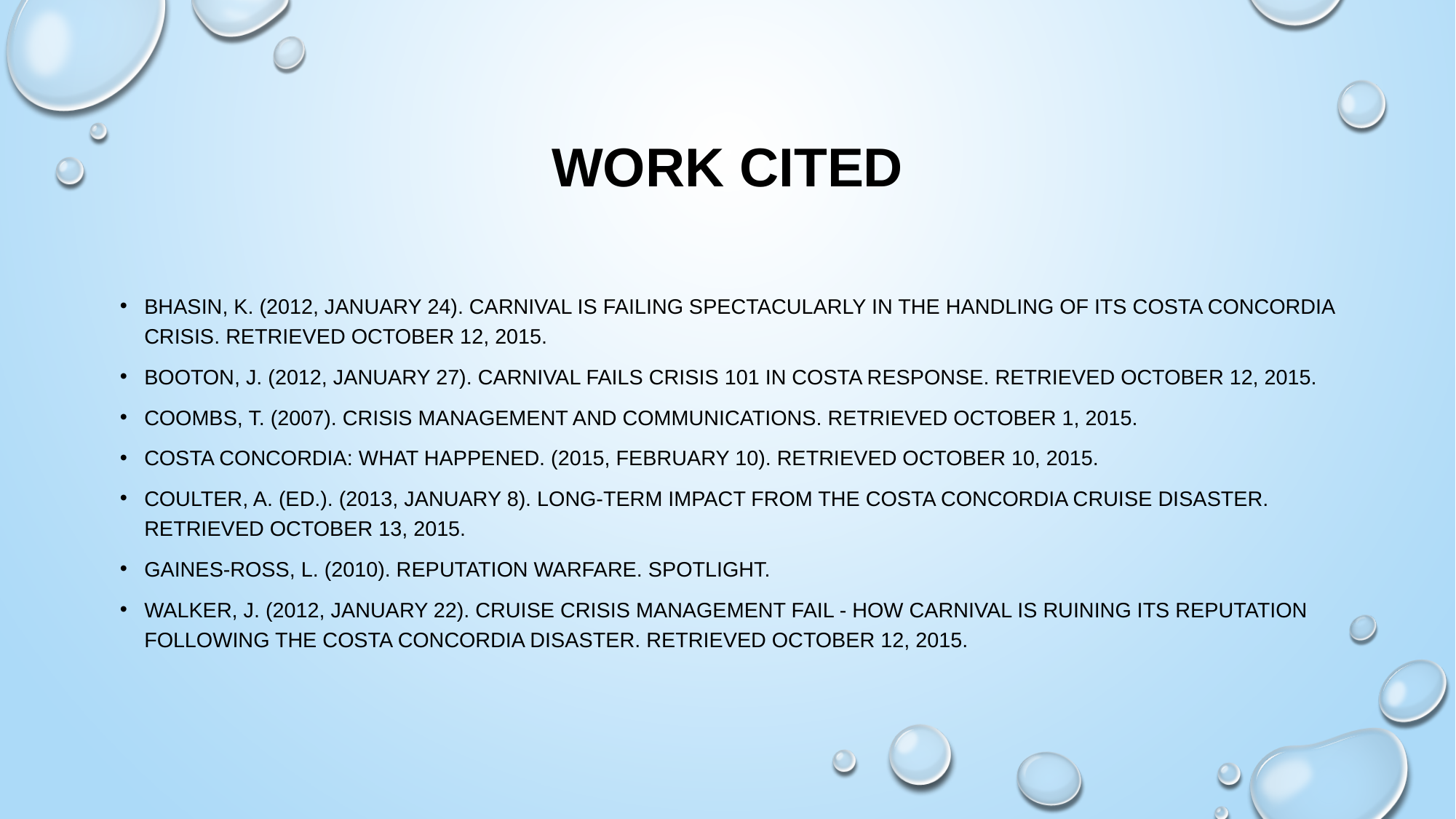

# Work Cited
Bhasin, K. (2012, January 24). Carnival Is Failing Spectacularly In The Handling Of Its Costa Concordia Crisis. Retrieved October 12, 2015.
Booton, J. (2012, January 27). Carnival Fails Crisis 101 in Costa Response. Retrieved October 12, 2015.
Coombs, T. (2007). Crisis Management and Communications. Retrieved October 1, 2015.
Costa Concordia: What happened. (2015, February 10). Retrieved October 10, 2015.
Coulter, A. (Ed.). (2013, January 8). Long-Term Impact From the Costa Concordia Cruise Disaster. Retrieved October 13, 2015.
Gaines-Ross, L. (2010). Reputation Warfare. Spotlight.
Walker, J. (2012, January 22). Cruise Crisis Management FAIL - How Carnival is Ruining its Reputation Following the Costa Concordia Disaster. Retrieved October 12, 2015.